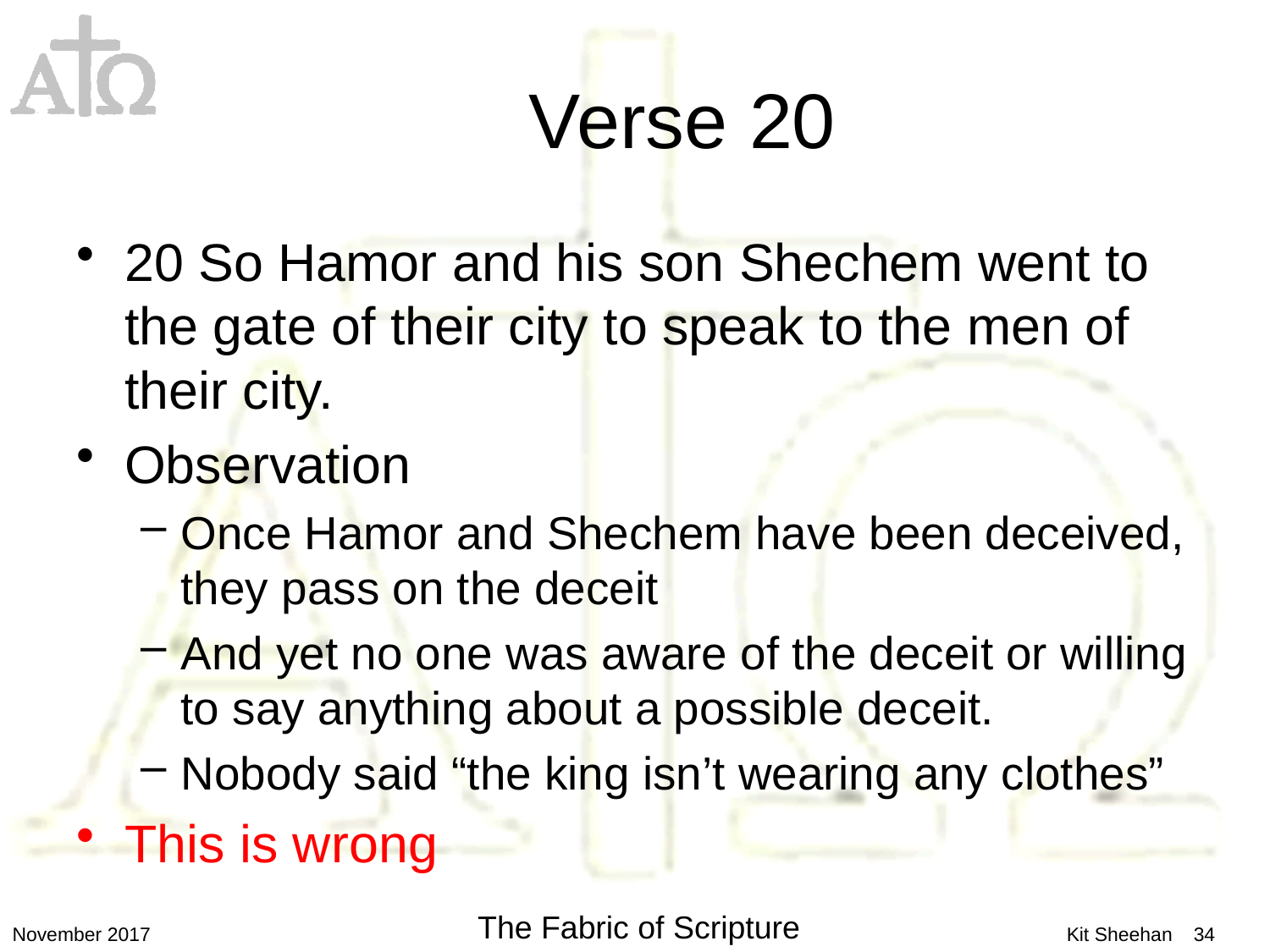

# Verse 20
20 So Hamor and his son Shechem went to the gate of their city to speak to the men of their city.
Observation
Once Hamor and Shechem have been deceived, they pass on the deceit
And yet no one was aware of the deceit or willing to say anything about a possible deceit.
Nobody said “the king isn’t wearing any clothes”
This is wrong